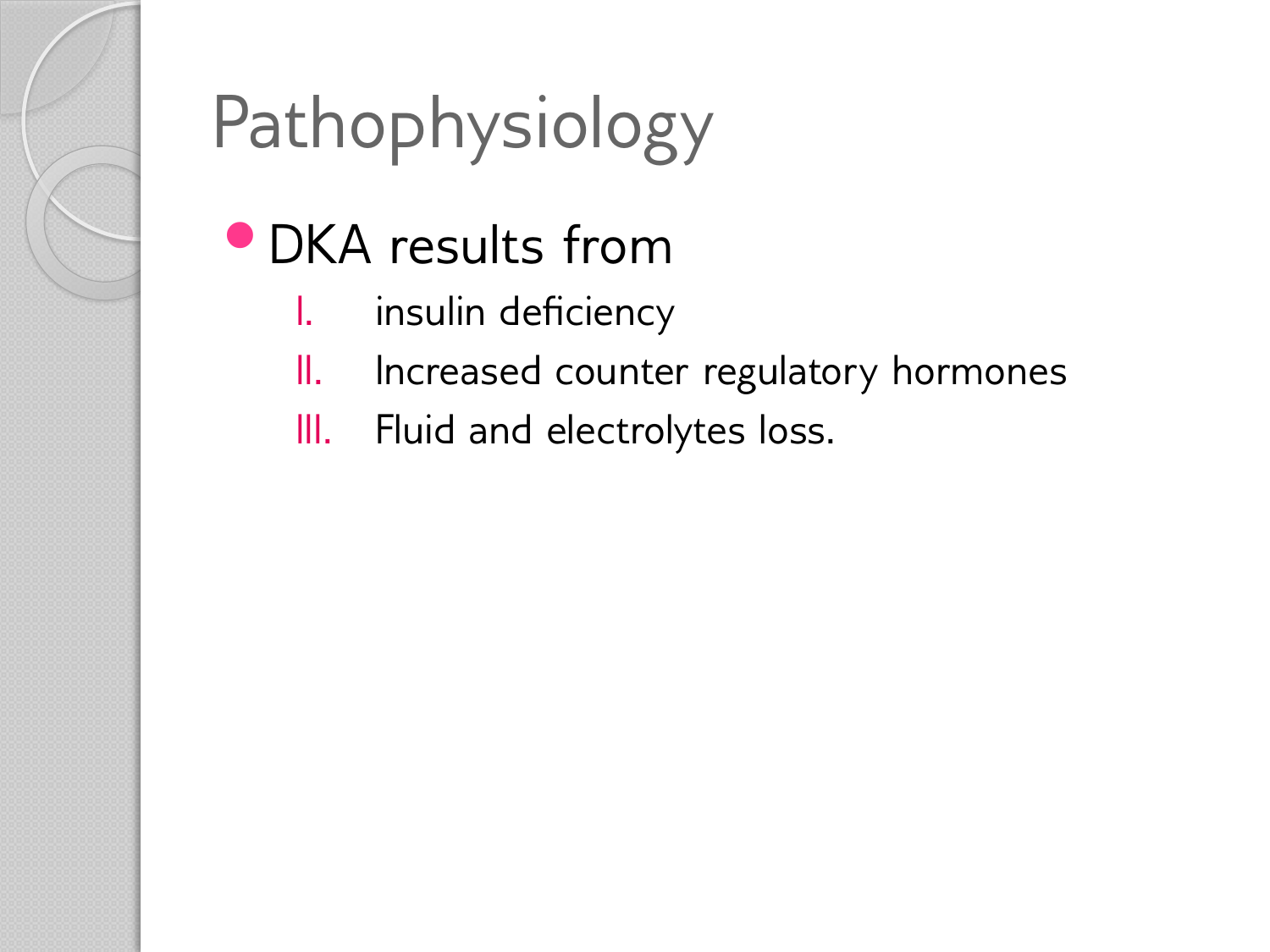

# Pathophysiology
DKA results from
insulin deficiency
Increased counter regulatory hormones
Fluid and electrolytes loss.